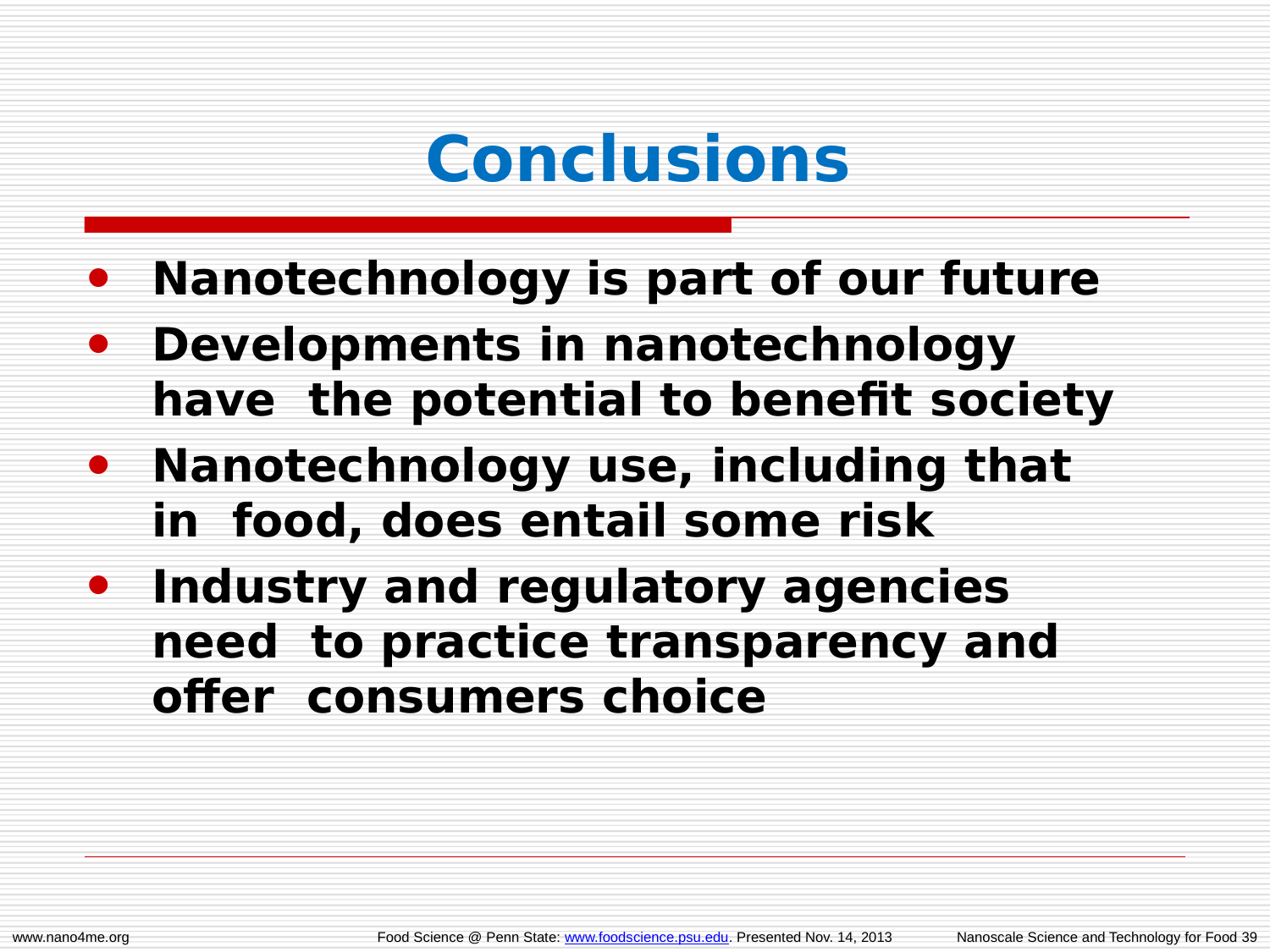

# Conclusions

Nanotechnology is part of our future
Developments in nanotechnology have  the potential to benefit society
Nanotechnology use, including that in  food, does entail some risk
Industry and regulatory agencies need  to practice transparency and offer  consumers choice